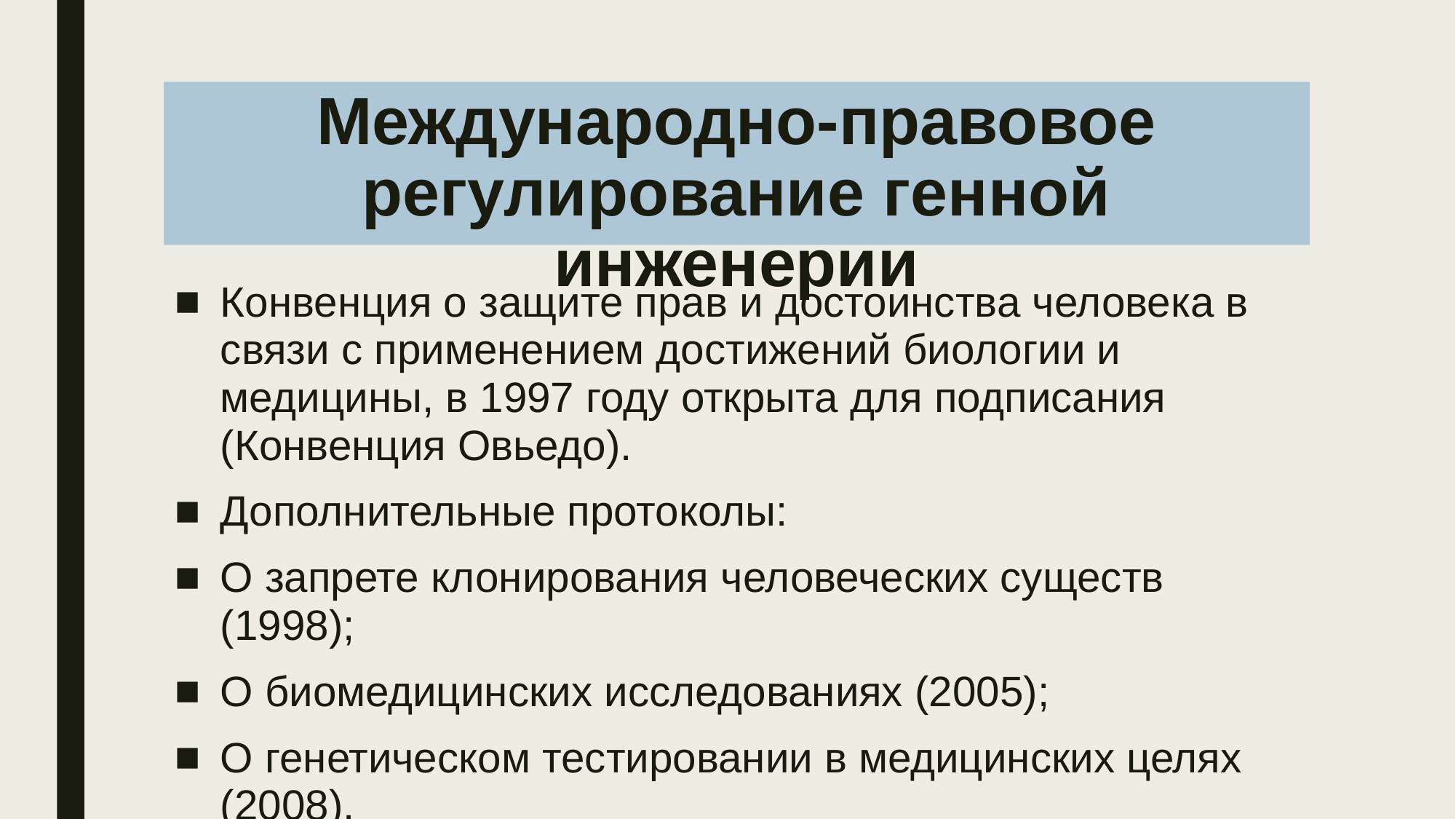

# Международно-правовое регулирование генной инженерии
Конвенция о защите прав и достоинства человека в связи с применением достижений биологии и медицины, в 1997 году открыта для подписания (Конвенция Овьедо).
Дополнительные протоколы:
О запрете клонирования человеческих существ (1998);
О биомедицинских исследованиях (2005);
О генетическом тестировании в медицинских целях (2008).